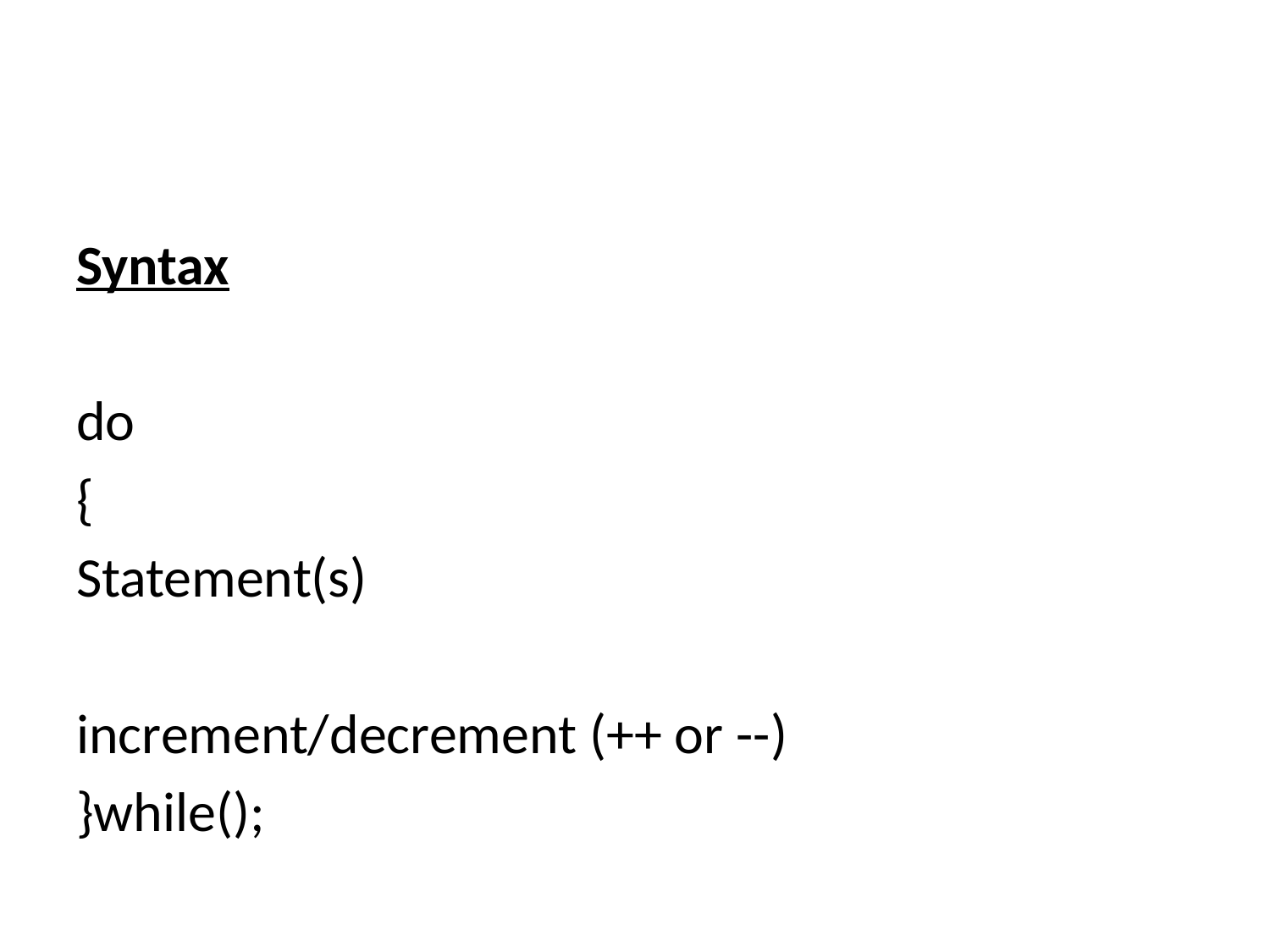

#
Syntax

do
{
Statement(s)

increment/decrement (++ or --)
}while();